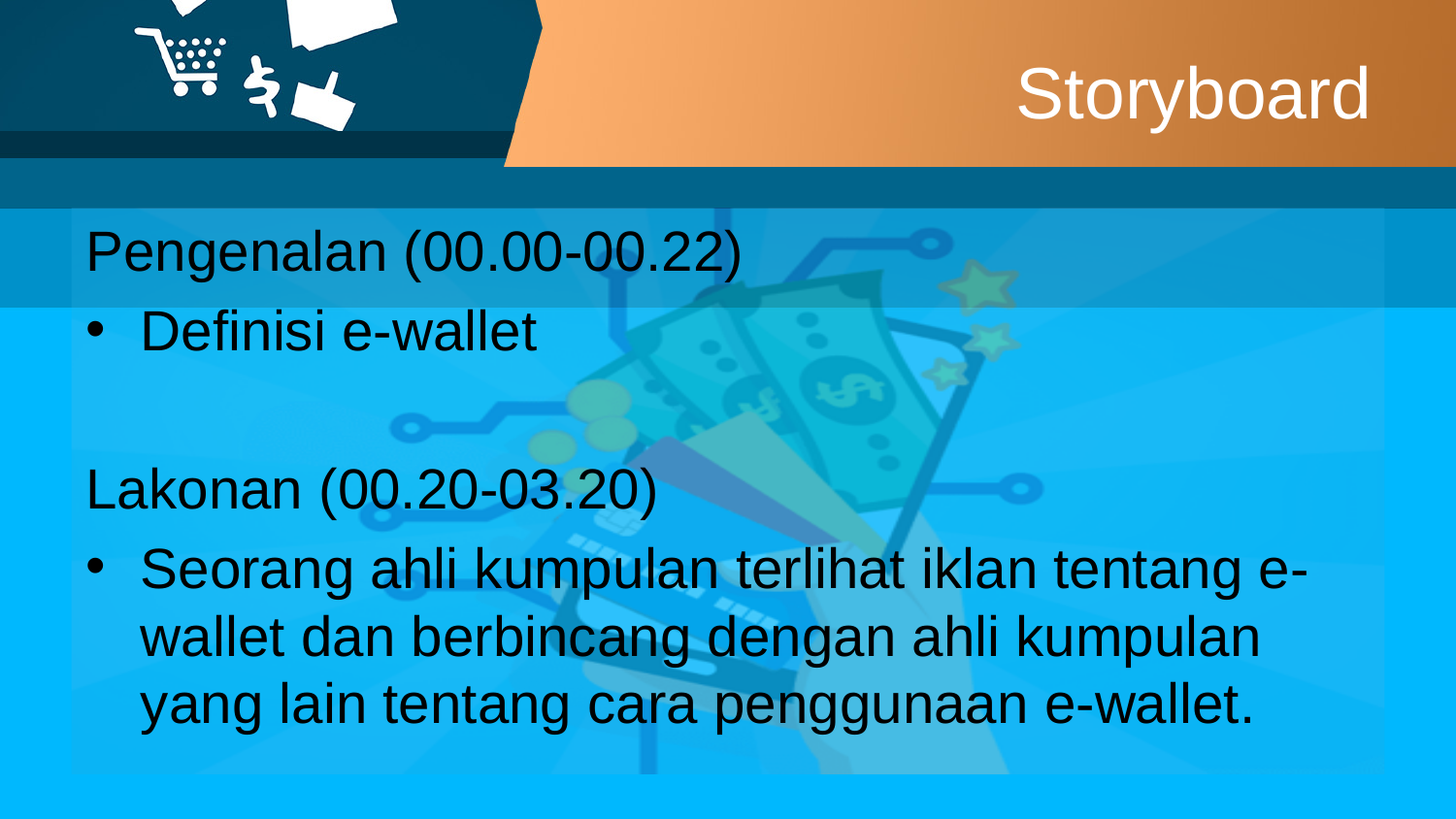

# Storyboard
Pengenalan (00.00-00.22)
Definisi e-wallet

Lakonan (00.20-03.20)
Seorang ahli kumpulan terlihat iklan tentang e-wallet dan berbincang dengan ahli kumpulan yang lain tentang cara penggunaan e-wallet.